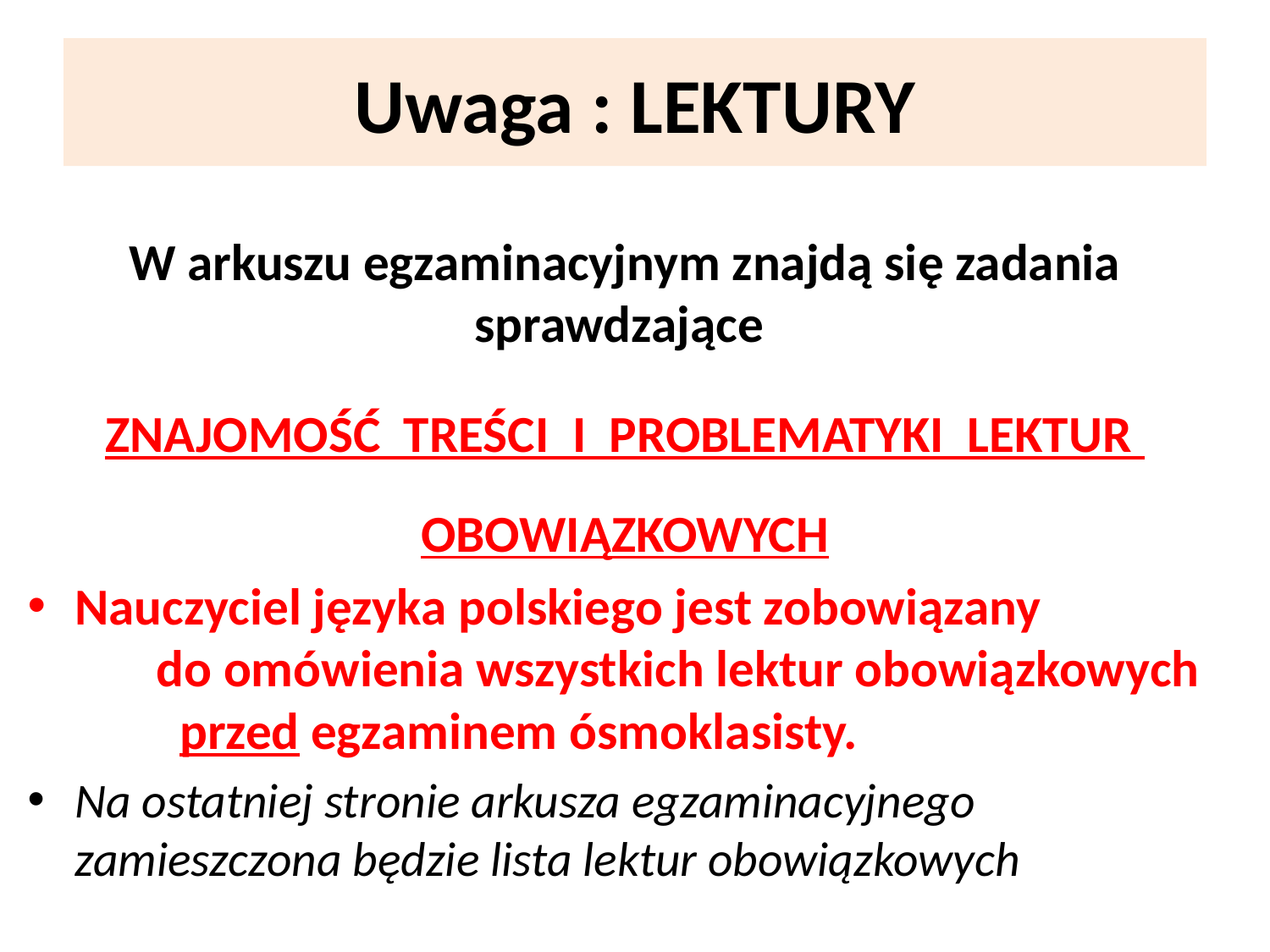

# Uwaga : LEKTURY
W arkuszu egzaminacyjnym znajdą się zadania sprawdzające
ZNAJOMOŚĆ  TREŚCI  I  PROBLEMATYKI  LEKTUR  OBOWIĄZKOWYCH
Nauczyciel języka polskiego jest zobowiązany                       do omówienia wszystkich lektur obowiązkowych           przed egzaminem ósmoklasisty.
Na ostatniej stronie arkusza egzaminacyjnego zamieszczona będzie lista lektur obowiązkowych